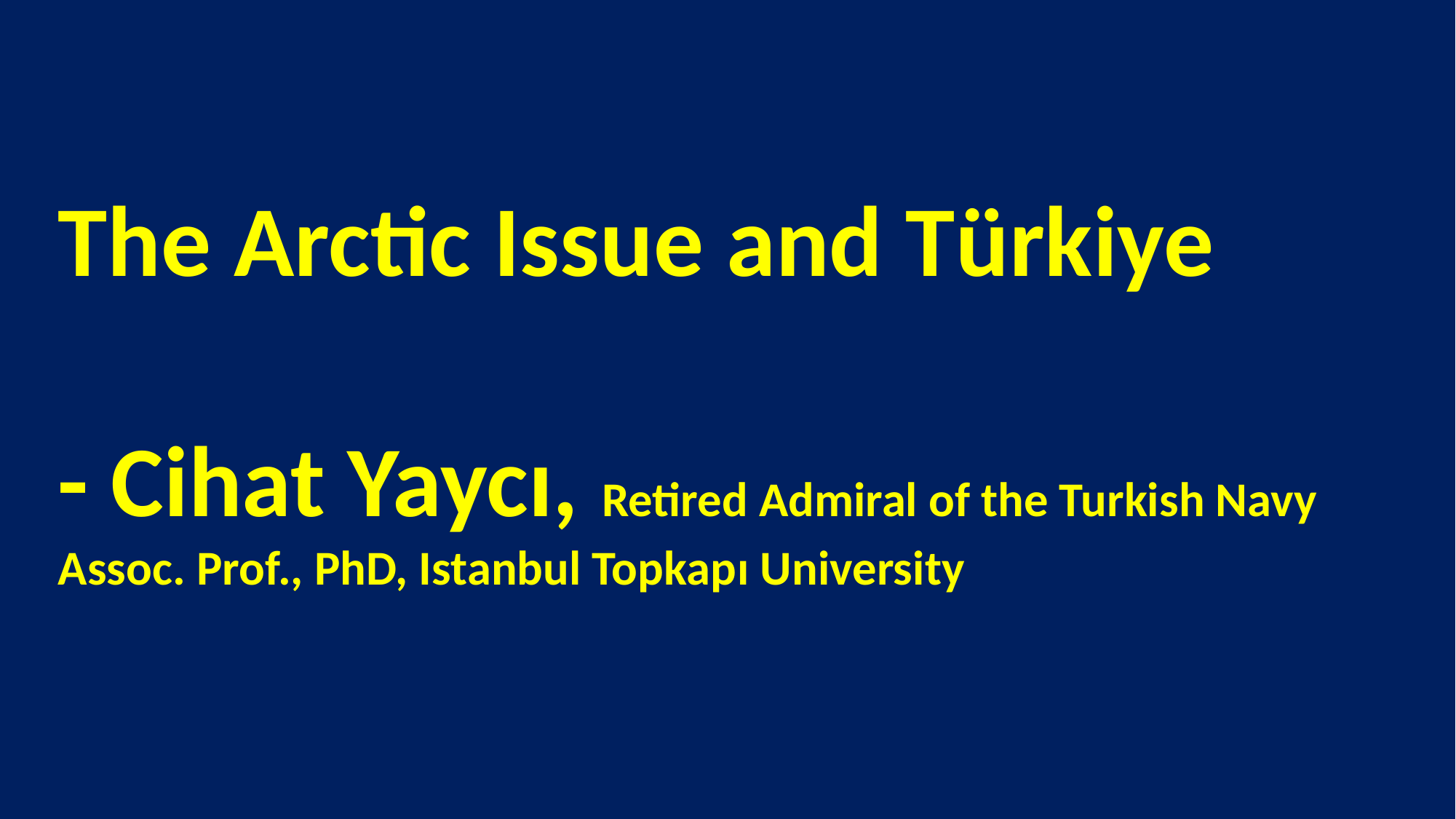

The Arctic Issue and Türkiye

- Cihat Yaycı, Retired Admiral of the Turkish Navy
Assoc. Prof., PhD, Istanbul Topkapı University